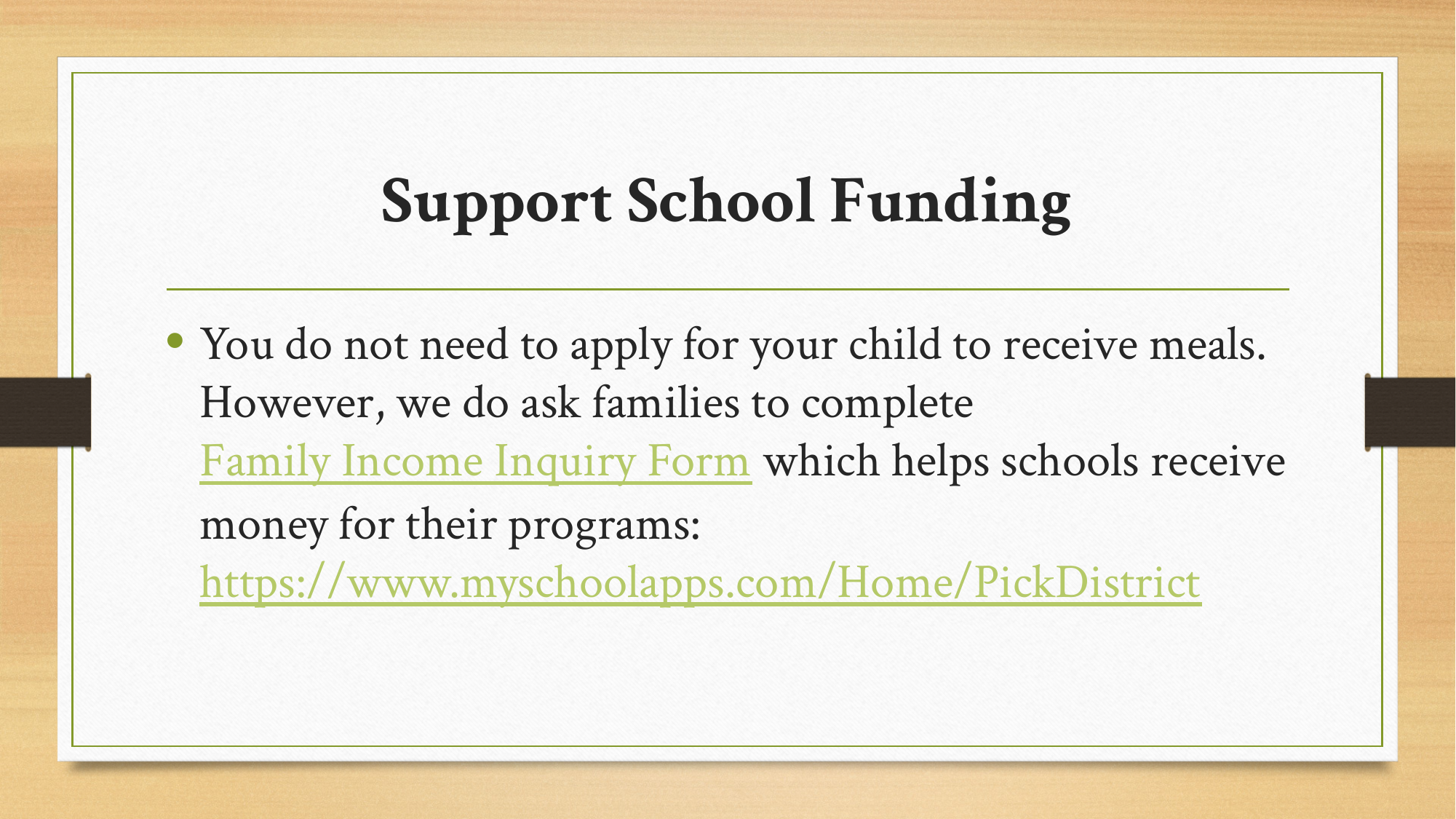

# Support School Funding
You do not need to apply for your child to receive meals. However, we do ask families to complete Family Income Inquiry Form which helps schools receive money for their programs: https://www.myschoolapps.com/Home/PickDistrict